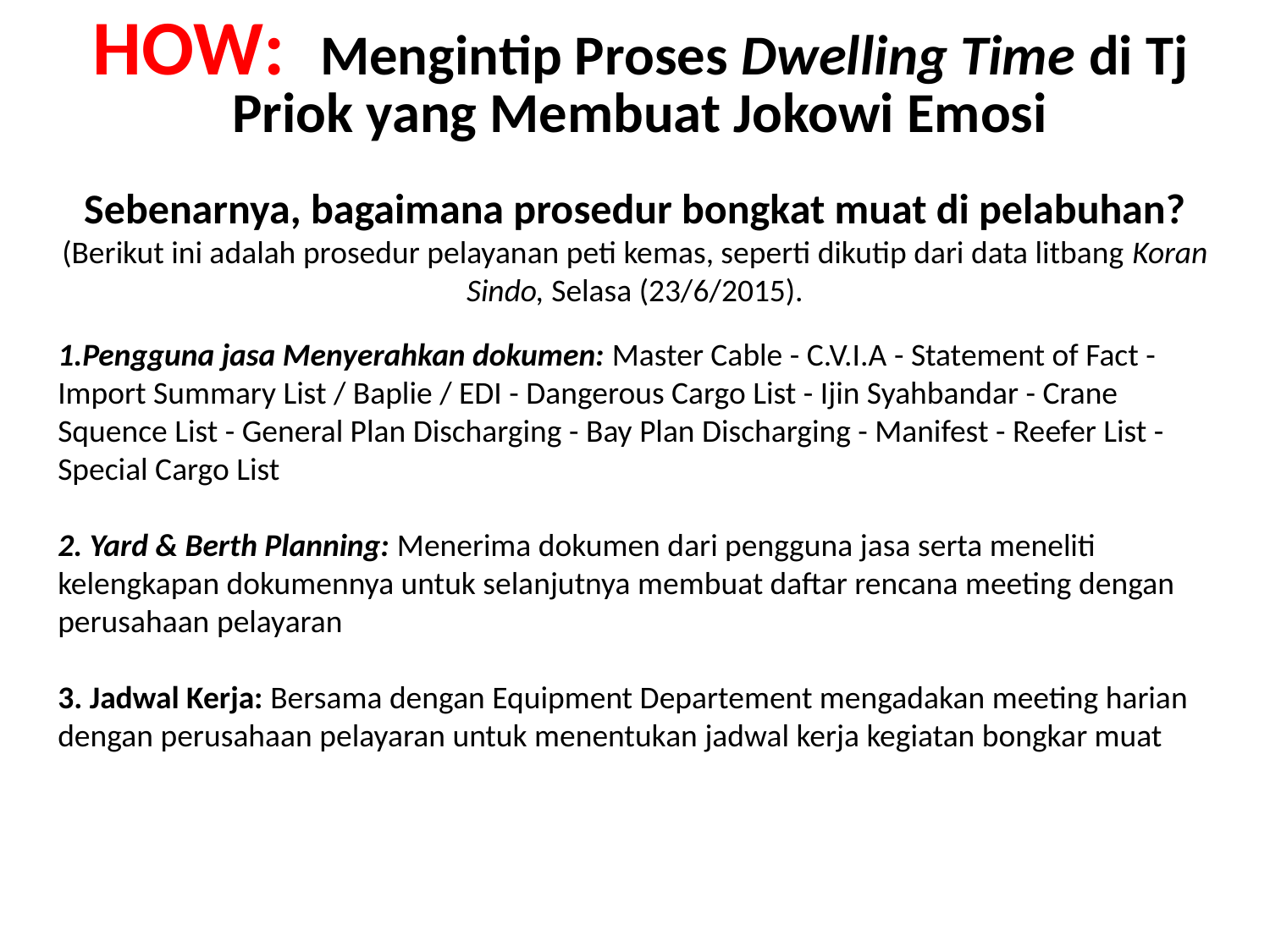

HOW:  Mengintip Proses Dwelling Time di Tj Priok yang Membuat Jokowi Emosi

Sebenarnya, bagaimana prosedur bongkat muat di pelabuhan?
(Berikut ini adalah prosedur pelayanan peti kemas, seperti dikutip dari data litbang Koran Sindo, Selasa (23/6/2015).

Pengguna jasa Menyerahkan dokumen: Master Cable - C.V.I.A - Statement of Fact - Import Summary List / Baplie / EDI - Dangerous Cargo List - Ijin Syahbandar - Crane Squence List - General Plan Discharging - Bay Plan Discharging - Manifest - Reefer List - Special Cargo List

2. Yard & Berth Planning: Menerima dokumen dari pengguna jasa serta meneliti kelengkapan dokumennya untuk selanjutnya membuat daftar rencana meeting dengan perusahaan pelayaran

3. Jadwal Kerja: Bersama dengan Equipment Departement mengadakan meeting harian dengan perusahaan pelayaran untuk menentukan jadwal kerja kegiatan bongkar muat